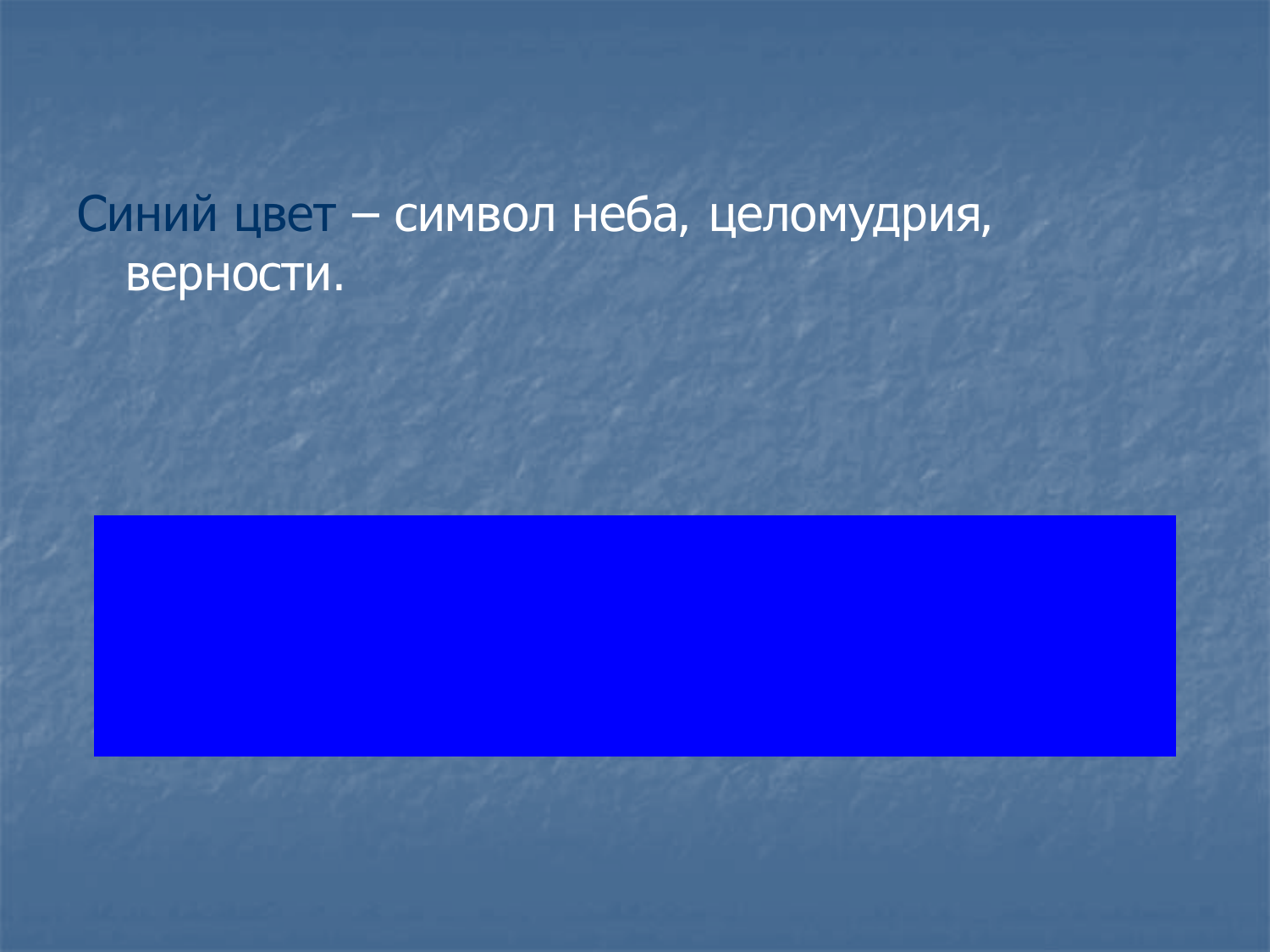

Синий цвет – символ неба, целомудрия, верности.